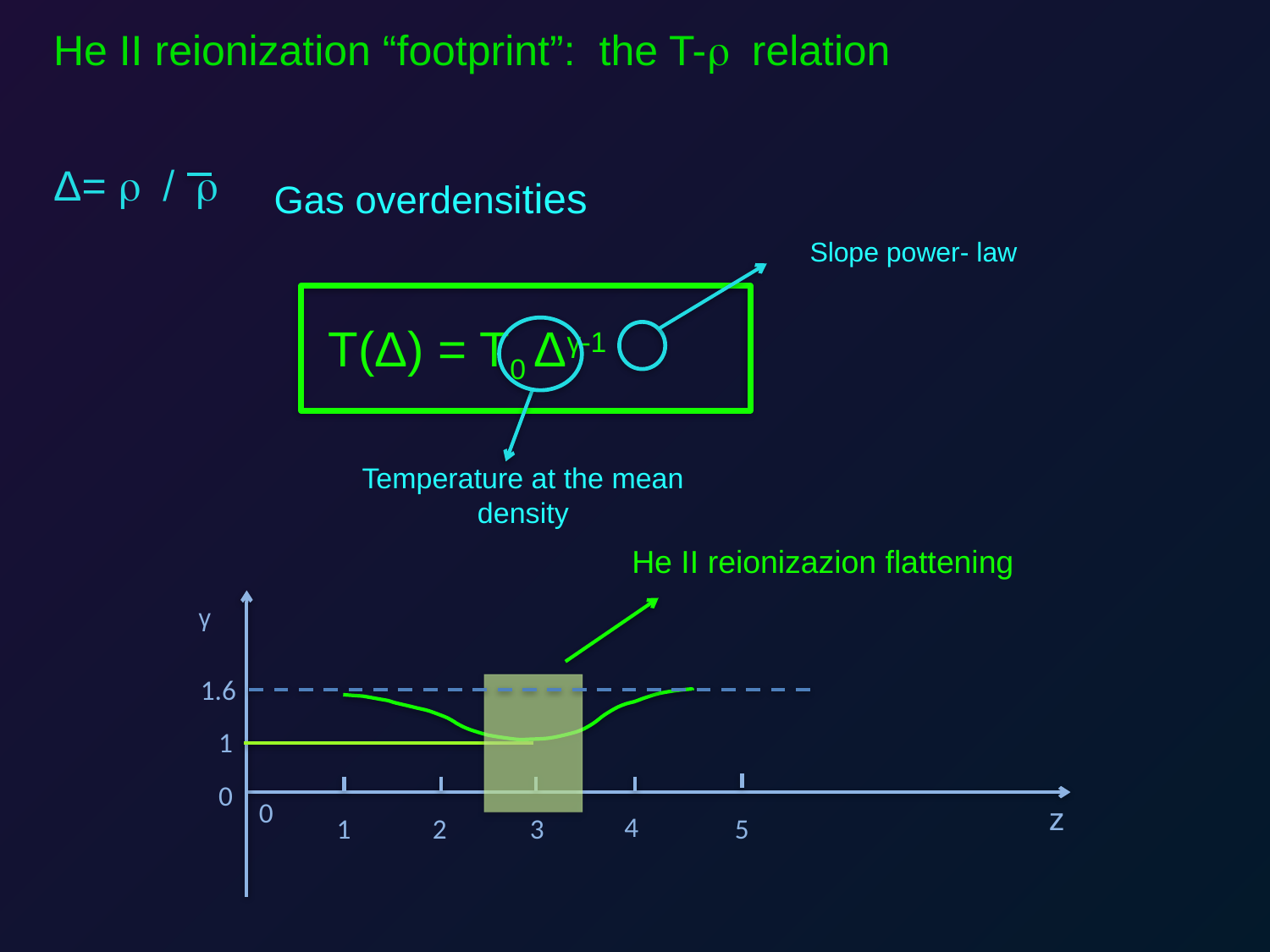

He II reionization “footprint”:  the T-ρ relation
Δ= ρ / ρ
Gas overdensities

Slope power- law

T(Δ) = T0 Δγ-1

Temperature at the mean density

He II reionizazion flattening
γ
1.6

1
0
0
z
4
3
1
2
5